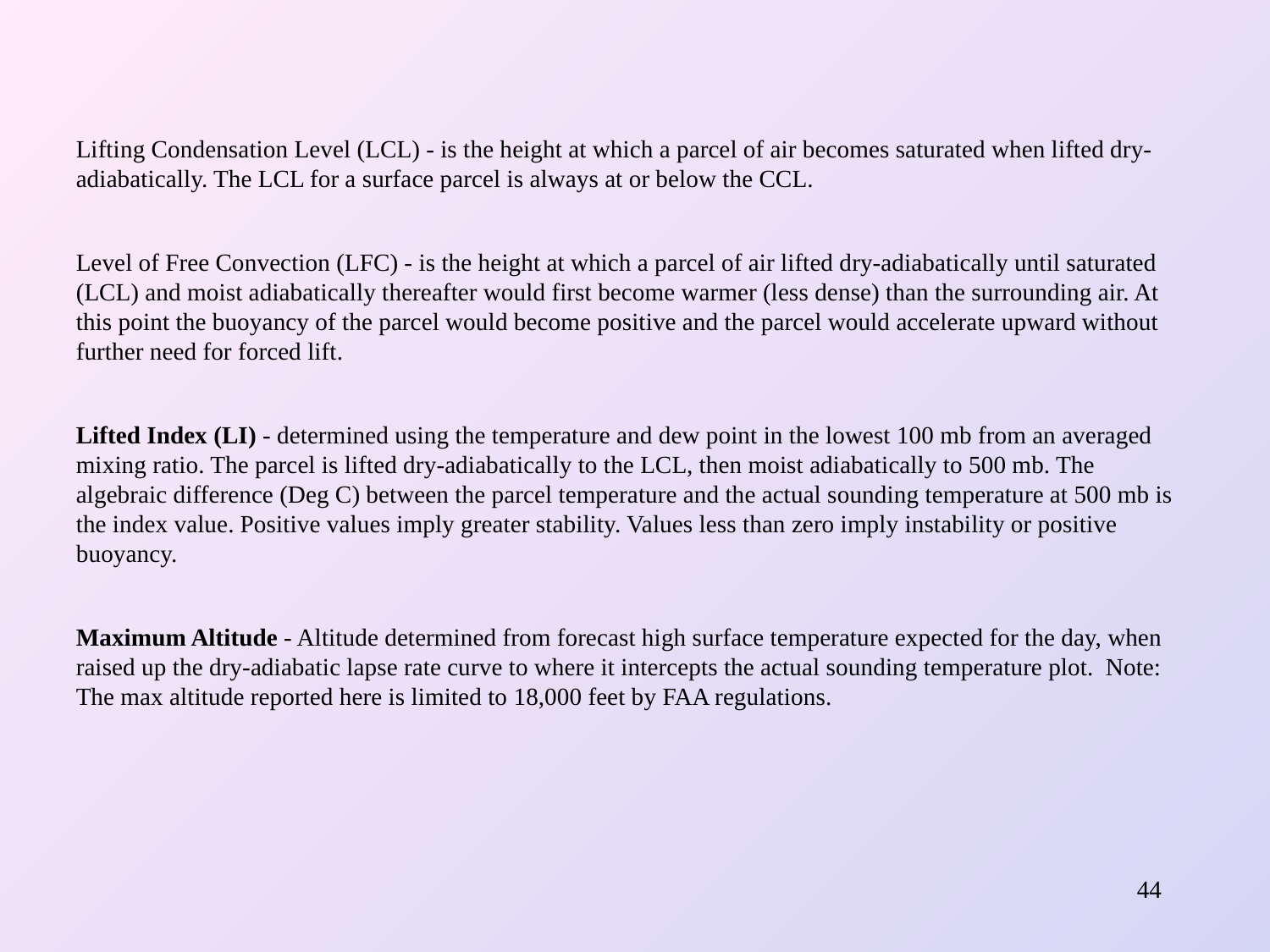

Lifting Condensation Level (LCL) - is the height at which a parcel of air becomes saturated when lifted dry-adiabatically. The LCL for a surface parcel is always at or below the CCL.

Level of Free Convection (LFC) - is the height at which a parcel of air lifted dry-adiabatically until saturated (LCL) and moist adiabatically thereafter would first become warmer (less dense) than the surrounding air. At this point the buoyancy of the parcel would become positive and the parcel would accelerate upward without further need for forced lift.

Lifted Index (LI) - determined using the temperature and dew point in the lowest 100 mb from an averaged mixing ratio. The parcel is lifted dry-adiabatically to the LCL, then moist adiabatically to 500 mb. The algebraic difference (Deg C) between the parcel temperature and the actual sounding temperature at 500 mb is the index value. Positive values imply greater stability. Values less than zero imply instability or positive buoyancy.

Maximum Altitude - Altitude determined from forecast high surface temperature expected for the day, when raised up the dry-adiabatic lapse rate curve to where it intercepts the actual sounding temperature plot.  Note: The max altitude reported here is limited to 18,000 feet by FAA regulations.
44